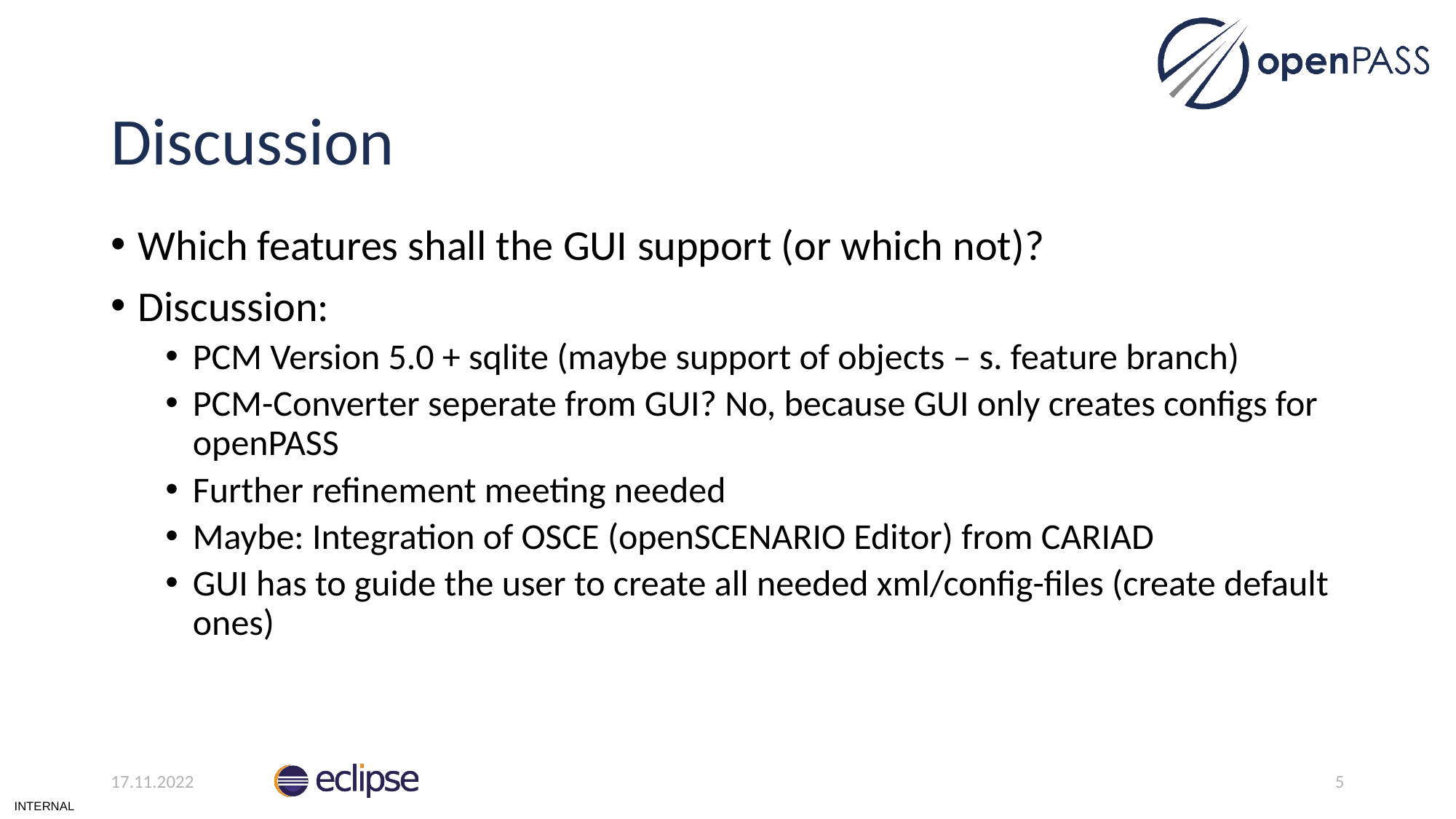

# Discussion
Which features shall the GUI support (or which not)?
Discussion:
PCM Version 5.0 + sqlite (maybe support of objects – s. feature branch)
PCM-Converter seperate from GUI? No, because GUI only creates configs for openPASS
Further refinement meeting needed
Maybe: Integration of OSCE (openSCENARIO Editor) from CARIAD
GUI has to guide the user to create all needed xml/config-files (create default ones)
17.11.2022
5